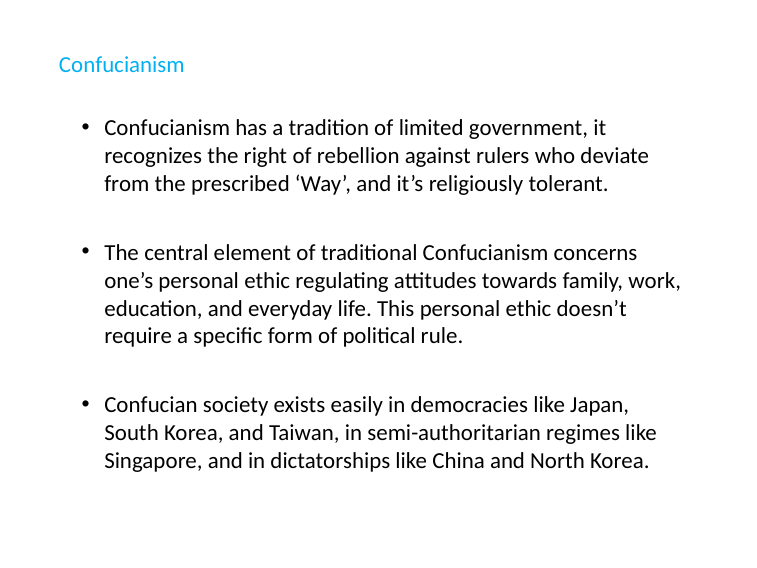

Confucianism

Confucianism has a tradition of limited government, it  recognizes the right of rebellion against rulers who deviate  from the prescribed ‘Way’, and it’s religiously tolerant.

The central element of traditional Confucianism concerns  one’s personal ethic regulating attitudes towards family, work,  education, and everyday life. This personal ethic doesn’t  require a specific form of political rule.

Confucian society exists easily in democracies like Japan,  South Korea, and Taiwan, in semi-authoritarian regimes like  Singapore, and in dictatorships like China and North Korea.